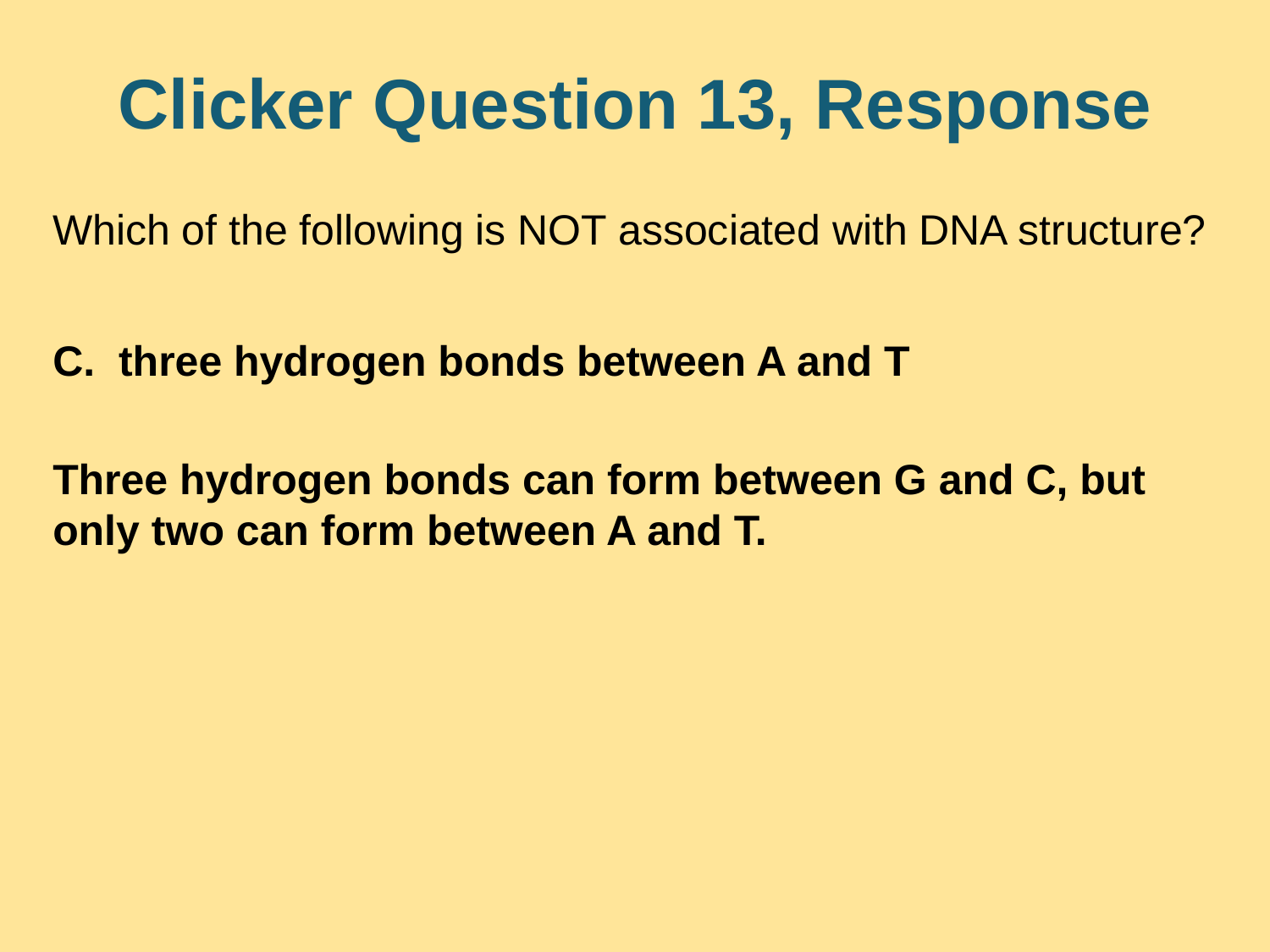

# Clicker Question 13, Response
Which of the following is NOT associated with DNA structure?

C.  three hydrogen bonds between A and T

Three hydrogen bonds can form between G and C, but only two can form between A and T.